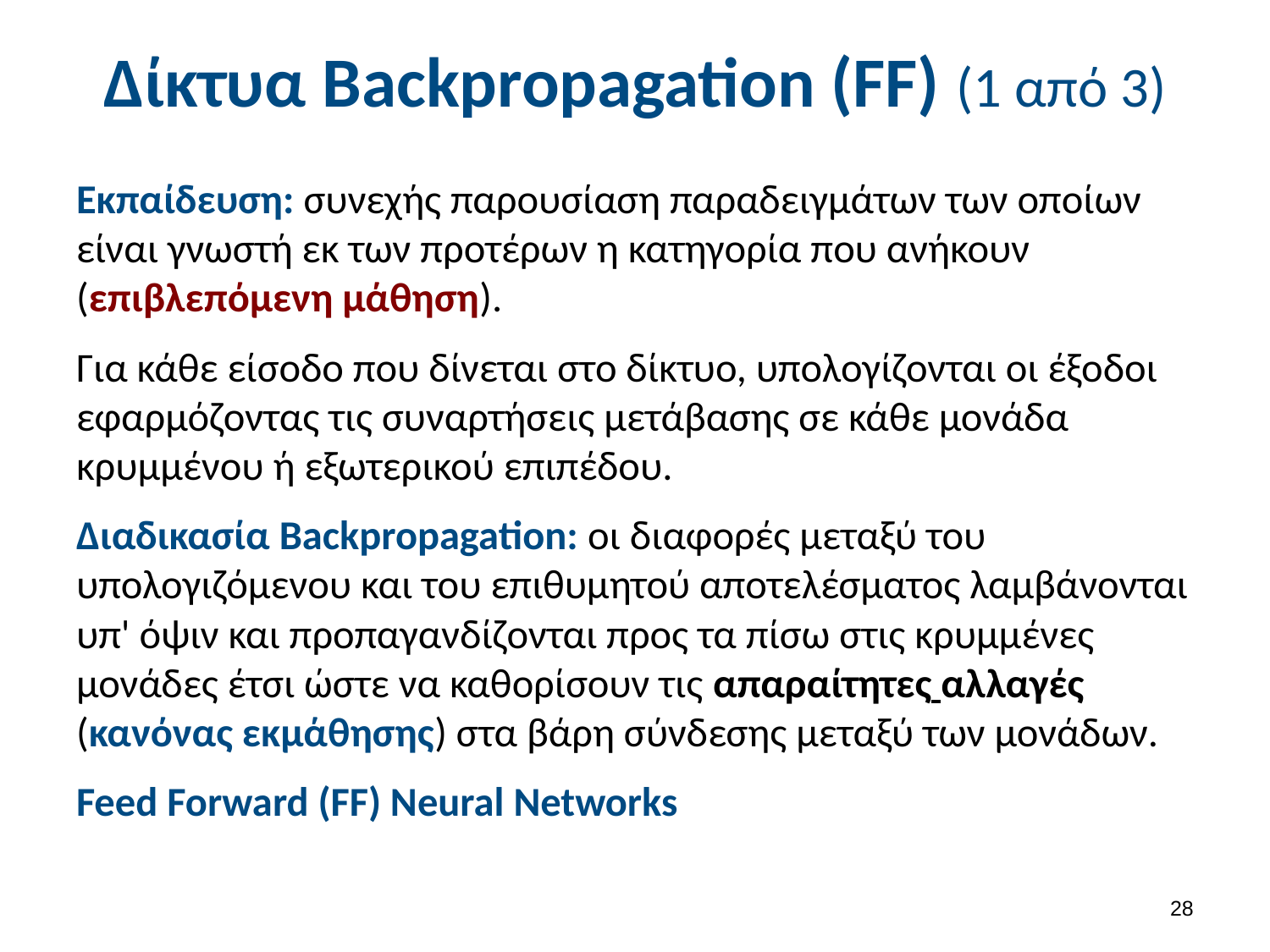

# Δίκτυα Backpropagation (FF) (1 από 3)
Εκπαίδευση: συνεχής παρουσίαση παραδειγμάτων των οποίων είναι γνωστή εκ των προτέρων η κατηγορία που ανήκουν (επιβλεπόμενη μάθηση).
Για κάθε είσοδο που δίνεται στο δίκτυο, υπολογίζονται οι έξοδοι εφαρμόζοντας τις συναρτήσεις μετάβασης σε κάθε μονάδα κρυμμένου ή εξωτερικού επιπέδου.
Διαδικασία Βackpropagation: οι διαφορές μεταξύ του υπολογιζόμενου και του επιθυμητού αποτελέσματος λαμβάνονται υπ' όψιν και προπαγανδίζονται προς τα πίσω στις κρυμμένες μονάδες έτσι ώστε να καθορίσουν τις απαραίτητες αλλαγές (κανόνας εκμάθησης) στα βάρη σύνδεσης μεταξύ των μονάδων.
Feed Forward (FF) Neural Networks

28